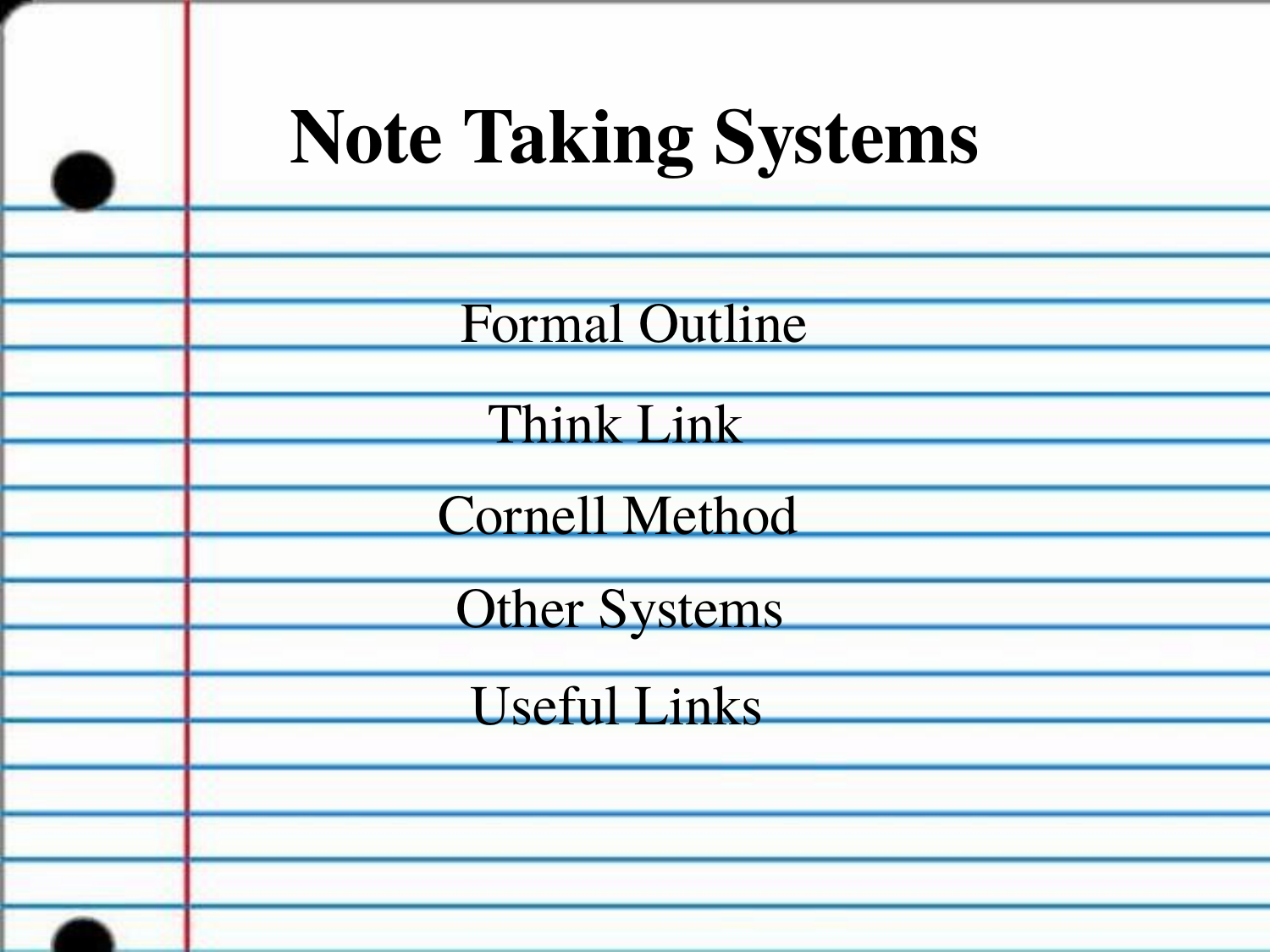

Note Taking Systems
Formal Outline
Think Link
Cornell Method
Other Systems
Useful Links